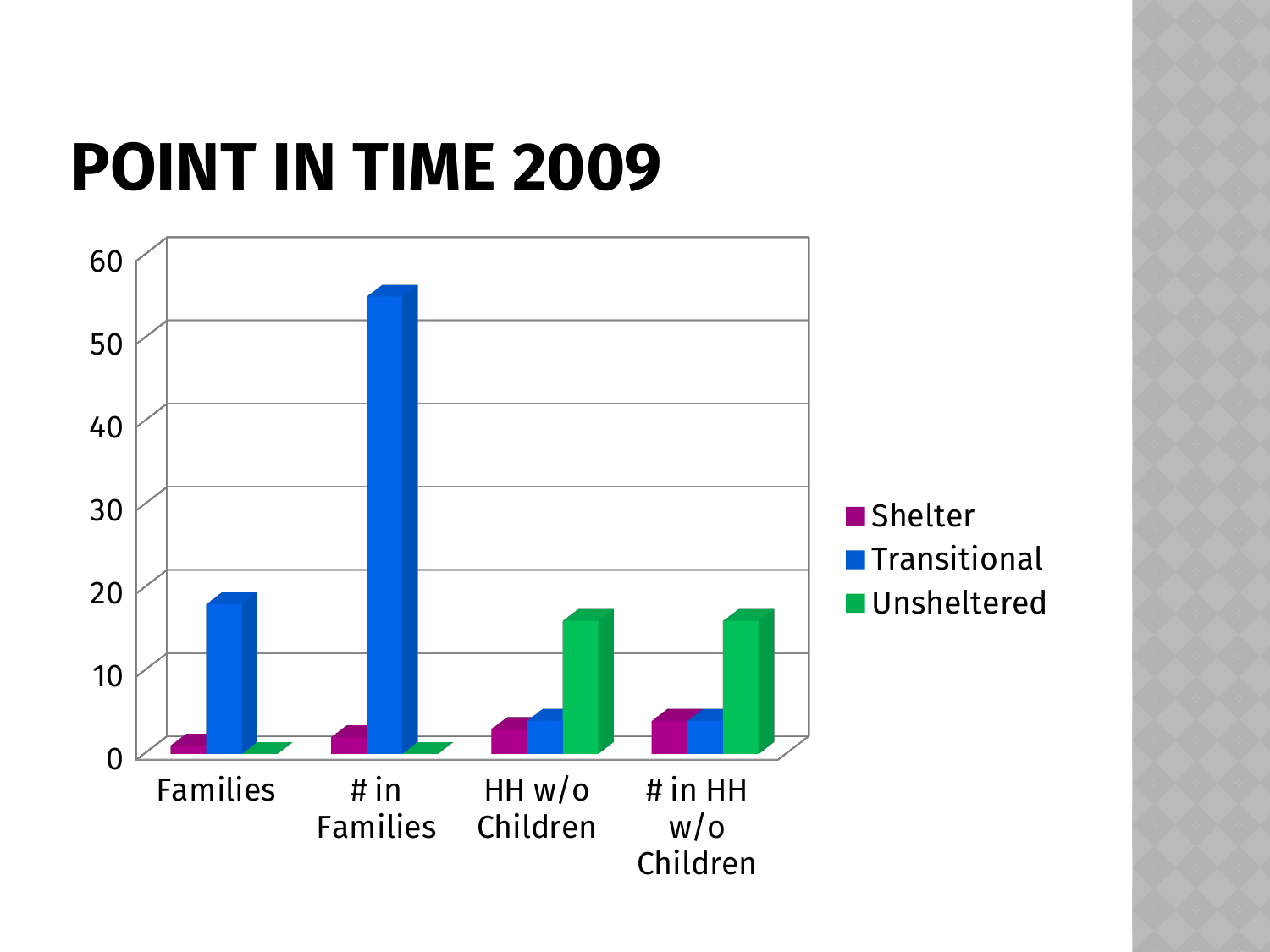

# Point in time 2009

[unsupported chart]